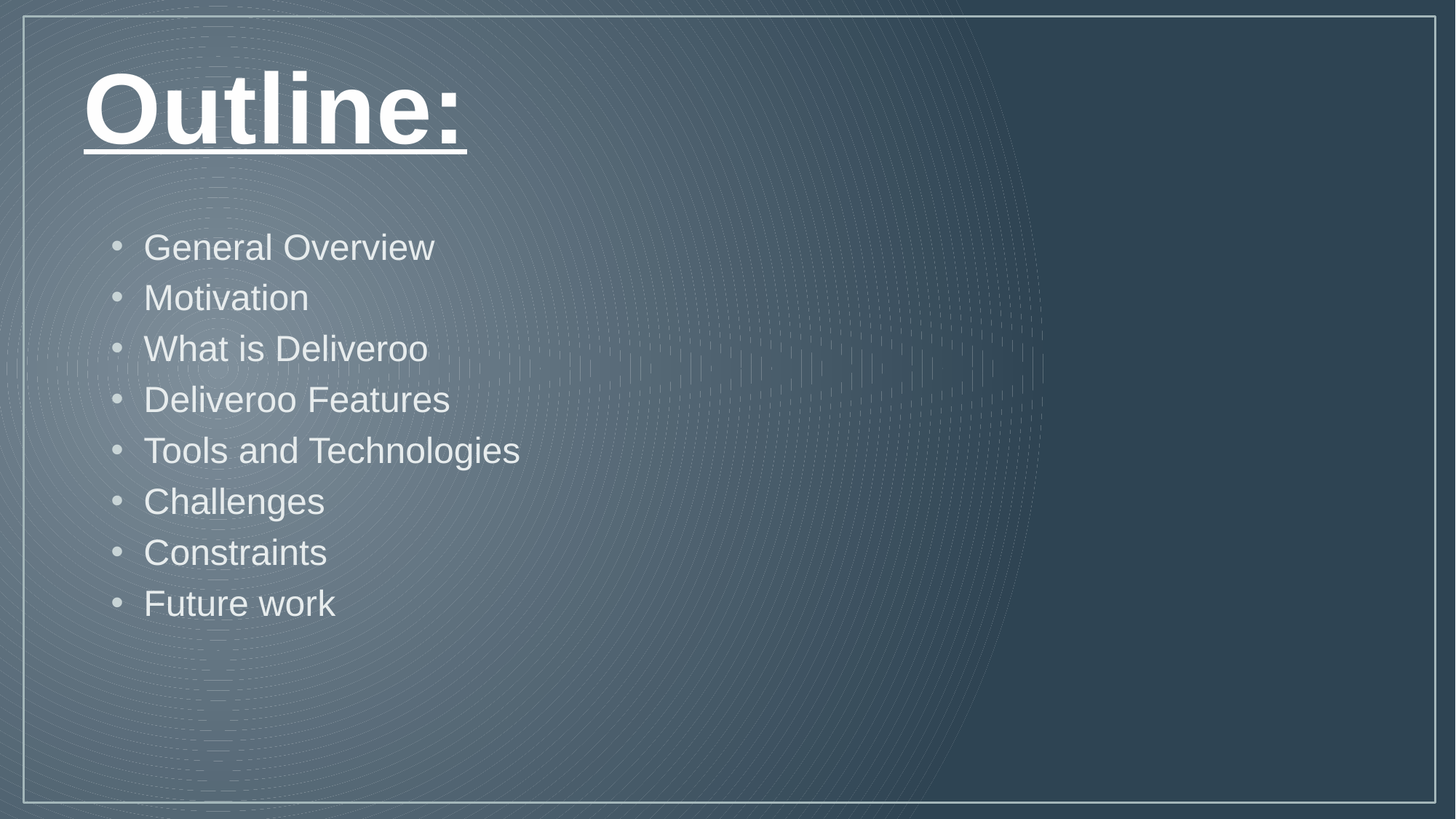

# Outline:
General Overview
Motivation
What is Deliveroo
Deliveroo Features
Tools and Technologies
Challenges
Constraints
Future work